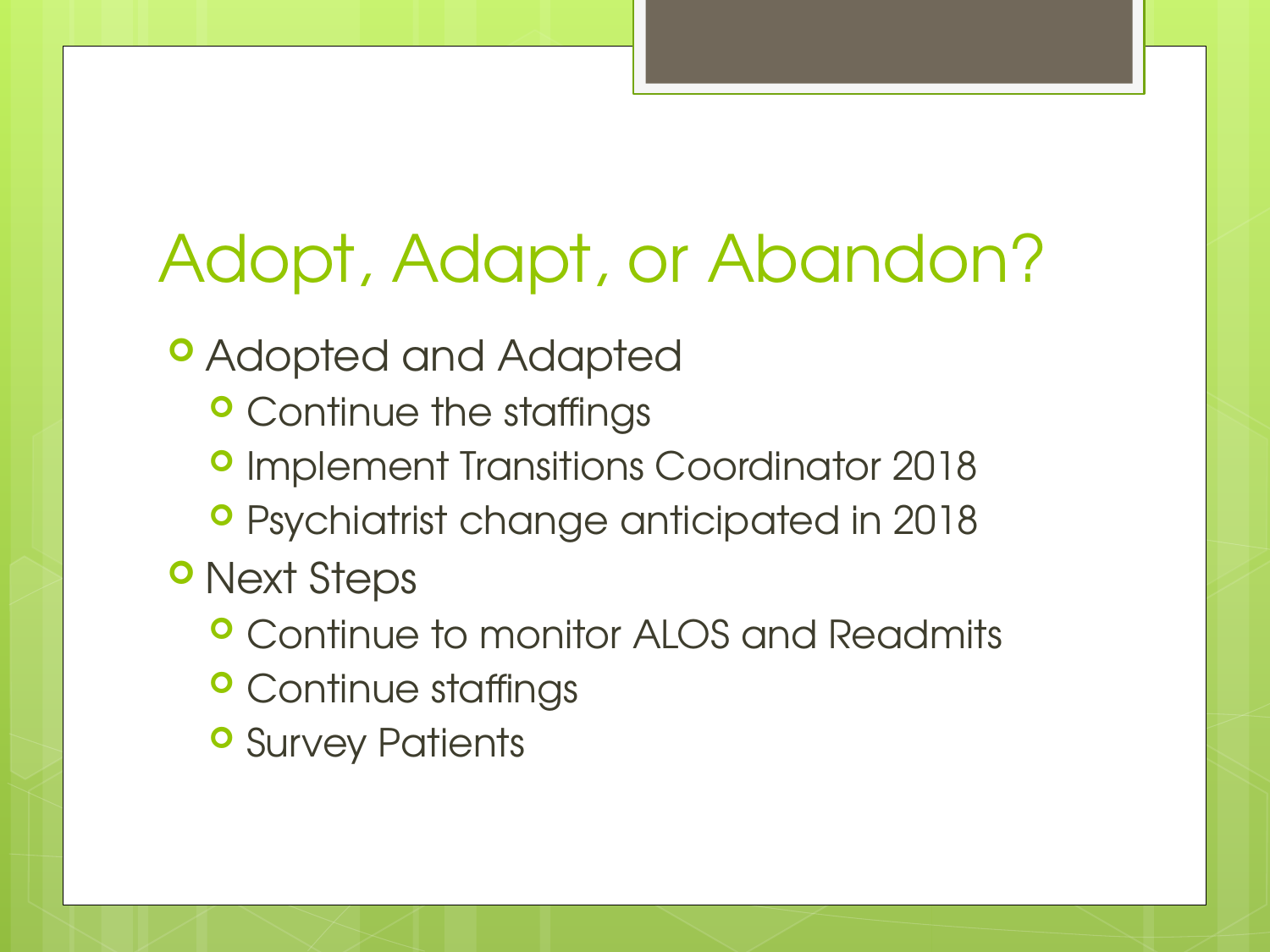

# Adopt, Adapt, or Abandon?
Adopted and Adapted
Continue the staffings
Implement Transitions Coordinator 2018
Psychiatrist change anticipated in 2018
Next Steps
Continue to monitor ALOS and Readmits
Continue staffings
Survey Patients